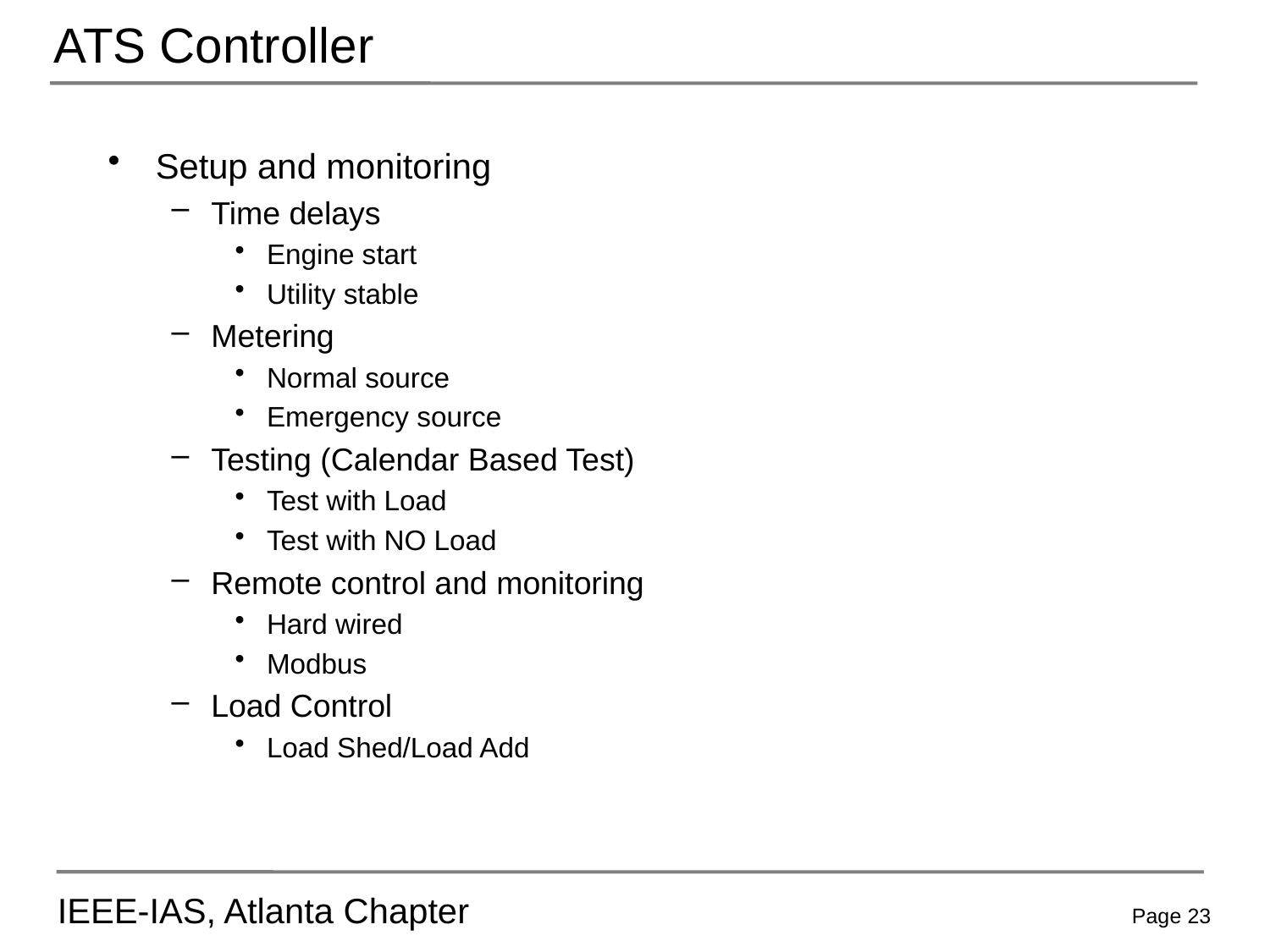

# ATS Controller
Setup and monitoring
Time delays
Engine start
Utility stable
Metering
Normal source
Emergency source
Testing (Calendar Based Test)
Test with Load
Test with NO Load
Remote control and monitoring
Hard wired
Modbus
Load Control
Load Shed/Load Add